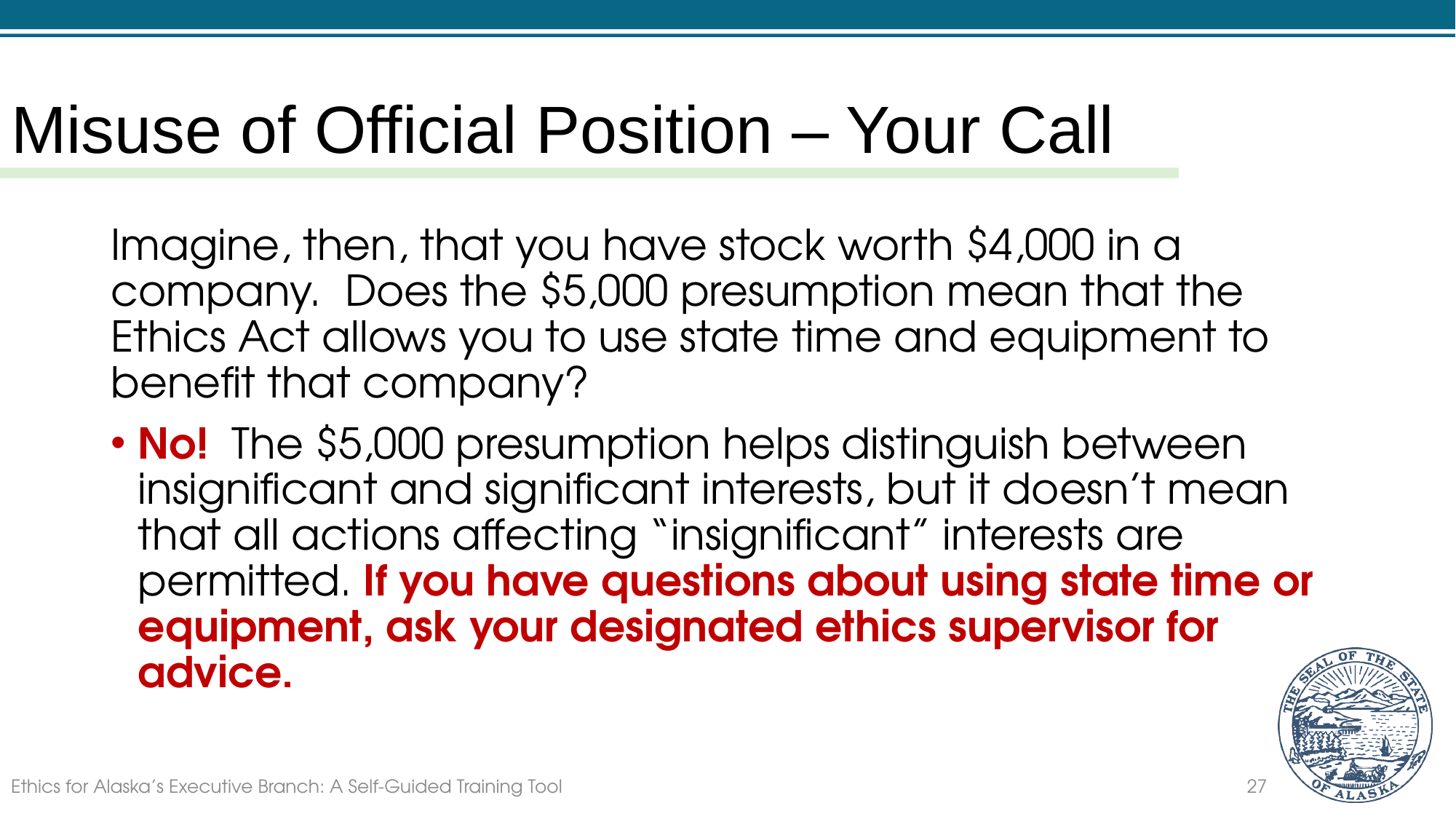

# Misuse of Official Position – Your Call
Imagine, then, that you have stock worth $4,000 in a company.  Does the $5,000 presumption mean that the Ethics Act allows you to use state time and equipment to benefit that company?
No!  The $5,000 presumption helps distinguish between insignificant and significant interests, but it doesn’t mean that all actions affecting “insignificant” interests are permitted. If you have questions about using state time or equipment, ask your designated ethics supervisor for advice.

Ethics for Alaska’s Executive Branch: A Self-Guided Training Tool
27